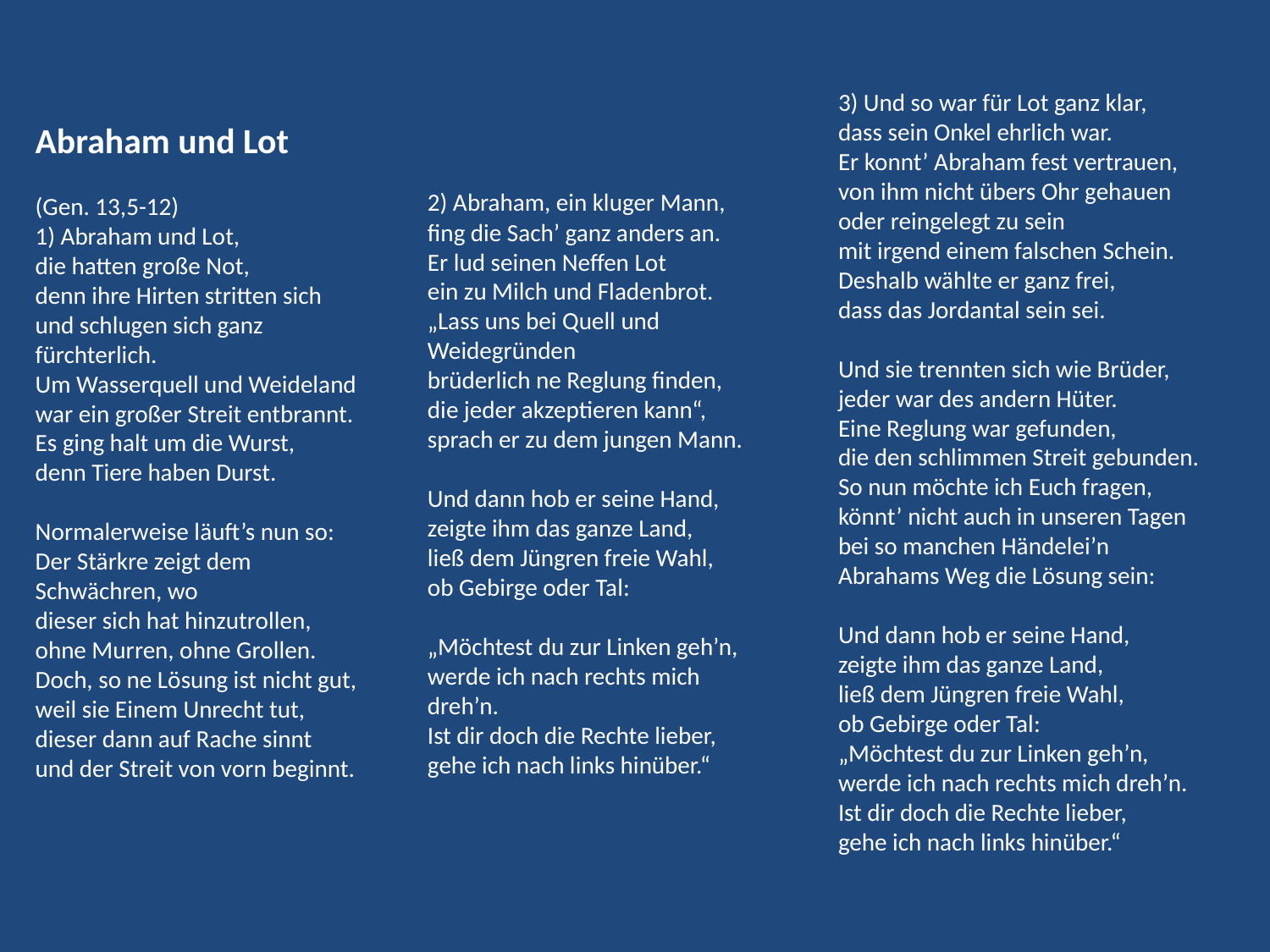

3) Und so war für Lot ganz klar,
dass sein Onkel ehrlich war.
Er konnt’ Abraham fest vertrauen,
von ihm nicht übers Ohr gehauen
oder reingelegt zu sein
mit irgend einem falschen Schein.
Deshalb wählte er ganz frei,
dass das Jordantal sein sei.

Und sie trennten sich wie Brüder,
jeder war des andern Hüter.
Eine Reglung war gefunden,
die den schlimmen Streit gebunden.
So nun möchte ich Euch fragen,
könnt’ nicht auch in unseren Tagen
bei so manchen Händelei’n
Abrahams Weg die Lösung sein:

Und dann hob er seine Hand,
zeigte ihm das ganze Land,
ließ dem Jüngren freie Wahl,
ob Gebirge oder Tal:
„Möchtest du zur Linken geh’n,
werde ich nach rechts mich dreh’n.
Ist dir doch die Rechte lieber,
gehe ich nach links hinüber.“

Abraham und Lot
(Gen. 13,5-12)
1) Abraham und Lot,
die hatten große Not,
denn ihre Hirten stritten sich
und schlugen sich ganz fürchterlich.
Um Wasserquell und Weideland
war ein großer Streit entbrannt.
Es ging halt um die Wurst,
denn Tiere haben Durst.

Normalerweise läuft’s nun so:
Der Stärkre zeigt dem Schwächren, wo
dieser sich hat hinzutrollen,
ohne Murren, ohne Grollen.
Doch, so ne Lösung ist nicht gut,
weil sie Einem Unrecht tut,
dieser dann auf Rache sinnt
und der Streit von vorn beginnt.

2) Abraham, ein kluger Mann,
fing die Sach’ ganz anders an.
Er lud seinen Neffen Lot
ein zu Milch und Fladenbrot.
„Lass uns bei Quell und Weidegründen
brüderlich ne Reglung finden,
die jeder akzeptieren kann“,
sprach er zu dem jungen Mann.

Und dann hob er seine Hand,
zeigte ihm das ganze Land,
ließ dem Jüngren freie Wahl,
ob Gebirge oder Tal:

„Möchtest du zur Linken geh’n,
werde ich nach rechts mich dreh’n.
Ist dir doch die Rechte lieber,
gehe ich nach links hinüber.“